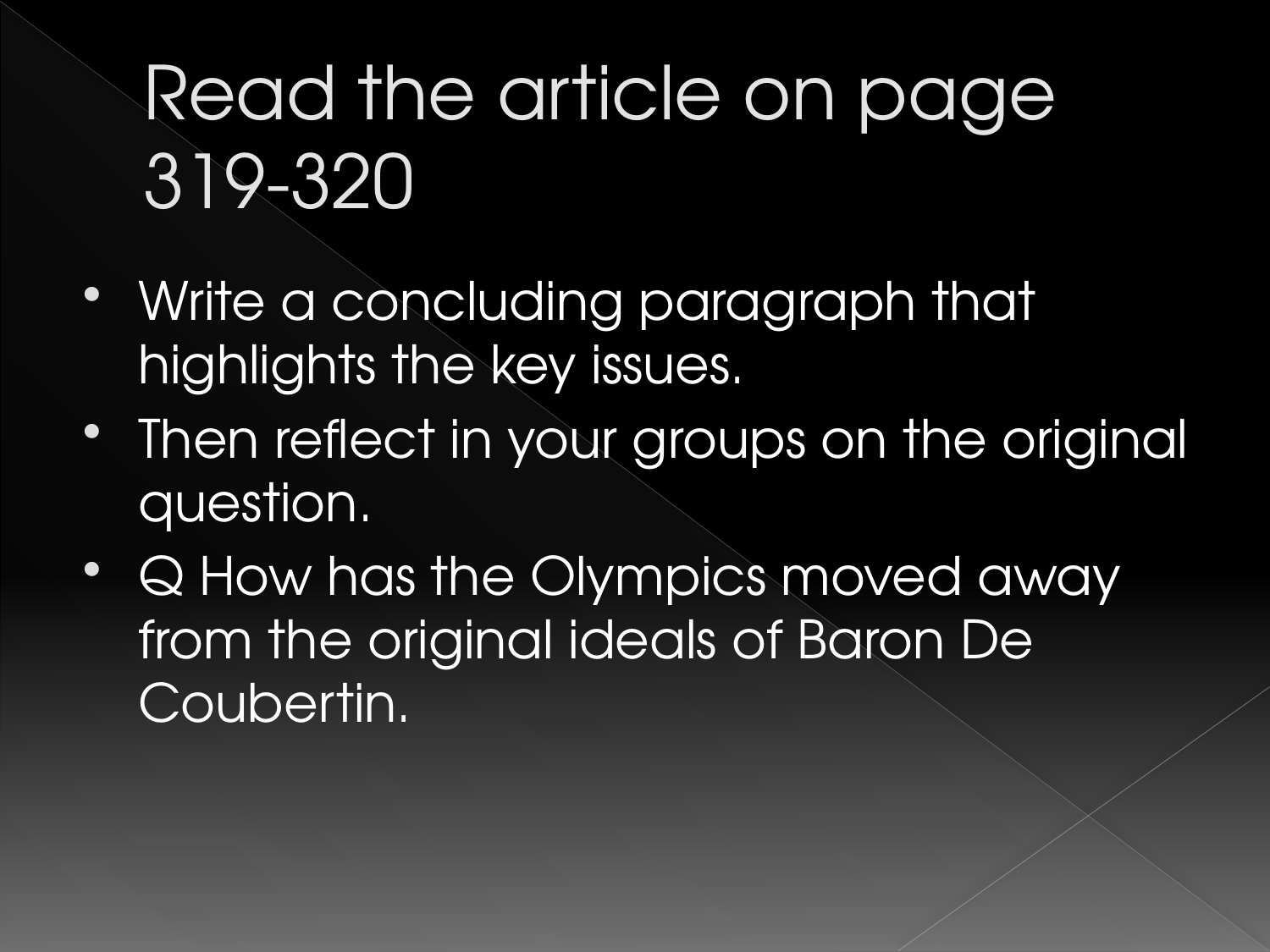

# Read the article on page 319-320
Write a concluding paragraph that highlights the key issues.
Then reflect in your groups on the original question.
Q How has the Olympics moved away from the original ideals of Baron De Coubertin.